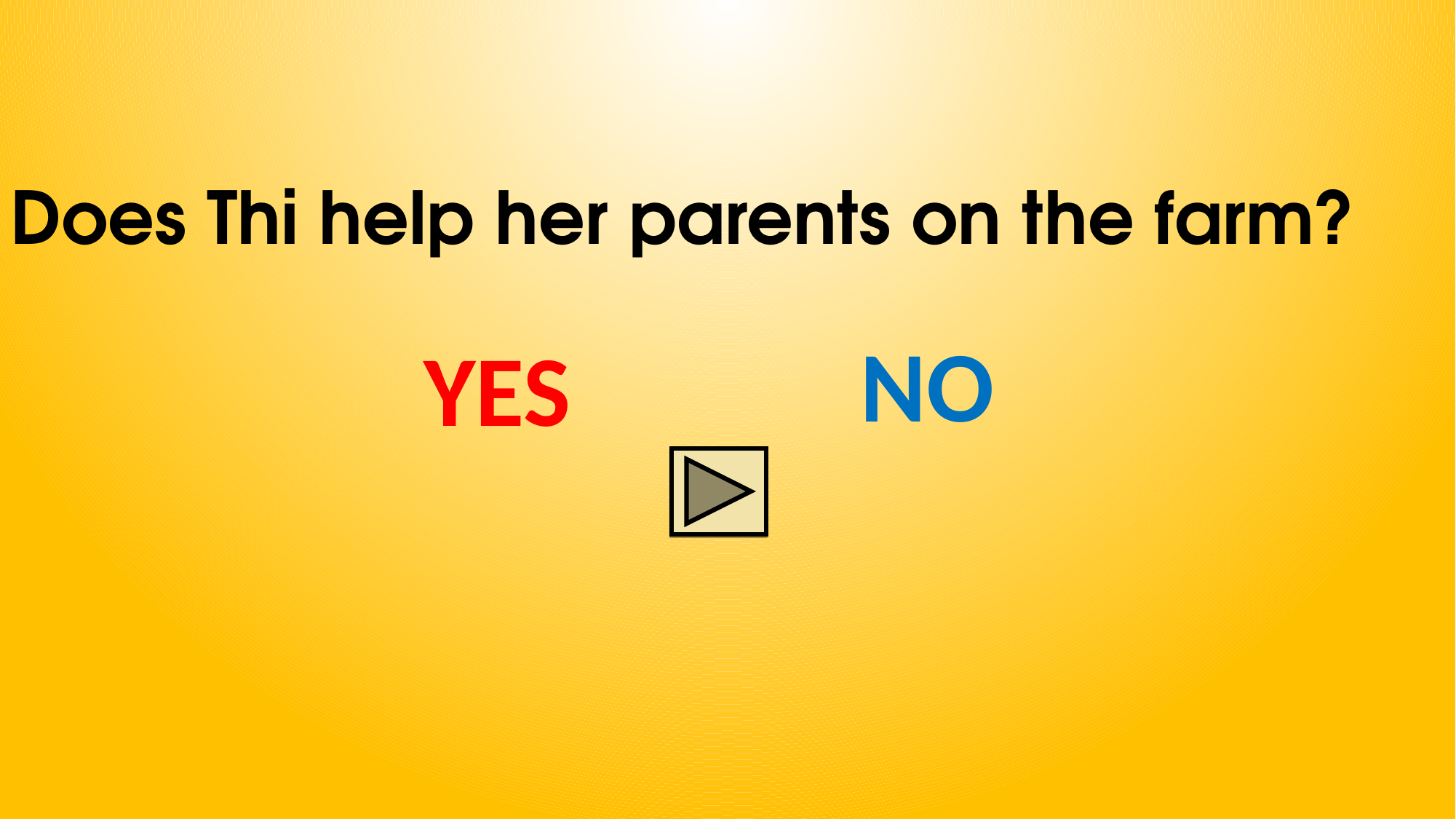

Does Thi help her parents on the farm?
NO
YES